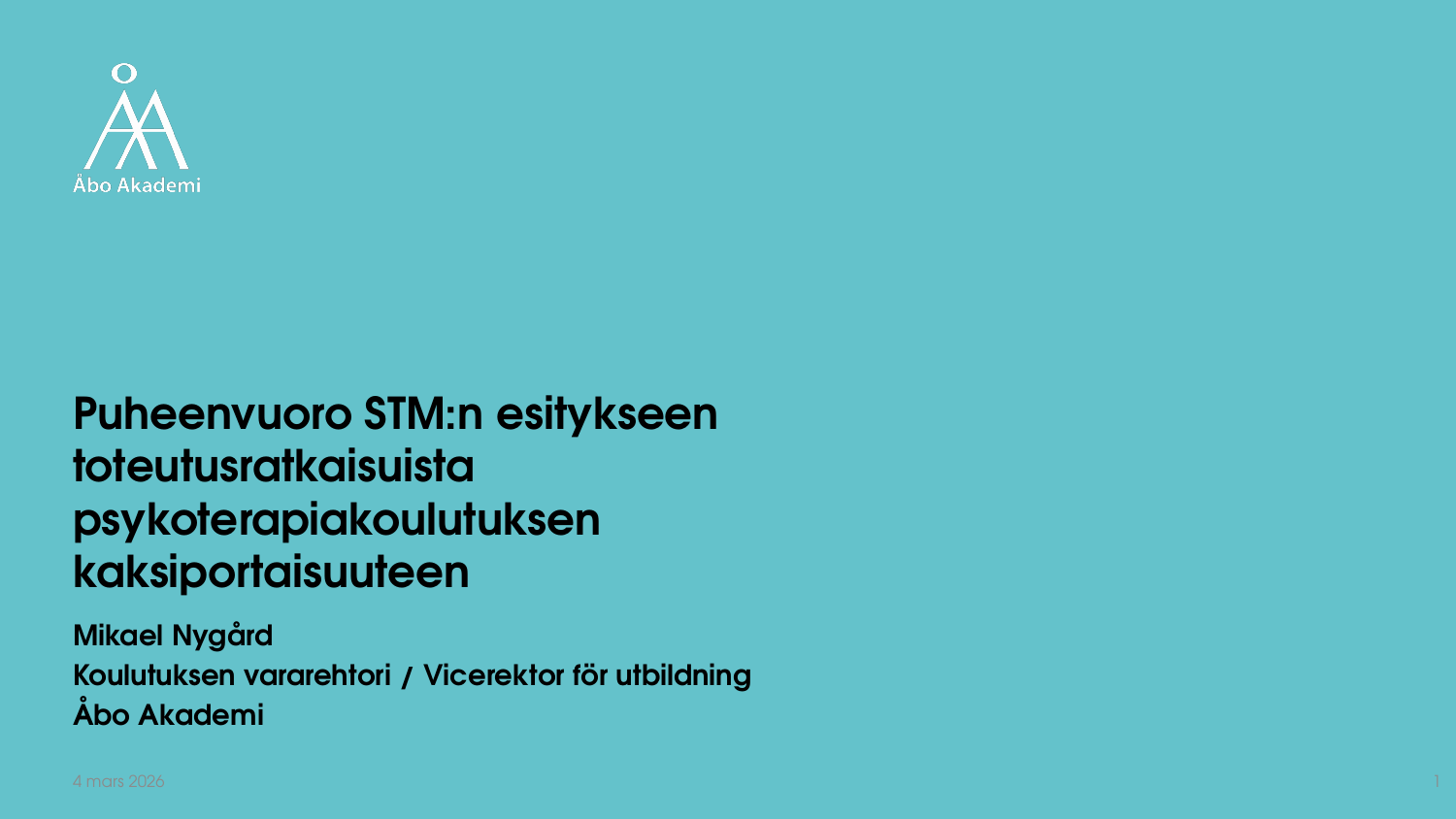

# Puheenvuoro STM:n esitykseen toteutusratkaisuista psykoterapiakoulutuksen kaksiportaisuuteen
Mikael Nygård
Koulutuksen vararehtori / Vicerektor för utbildning
Åbo Akademi
4 mars 2026
1